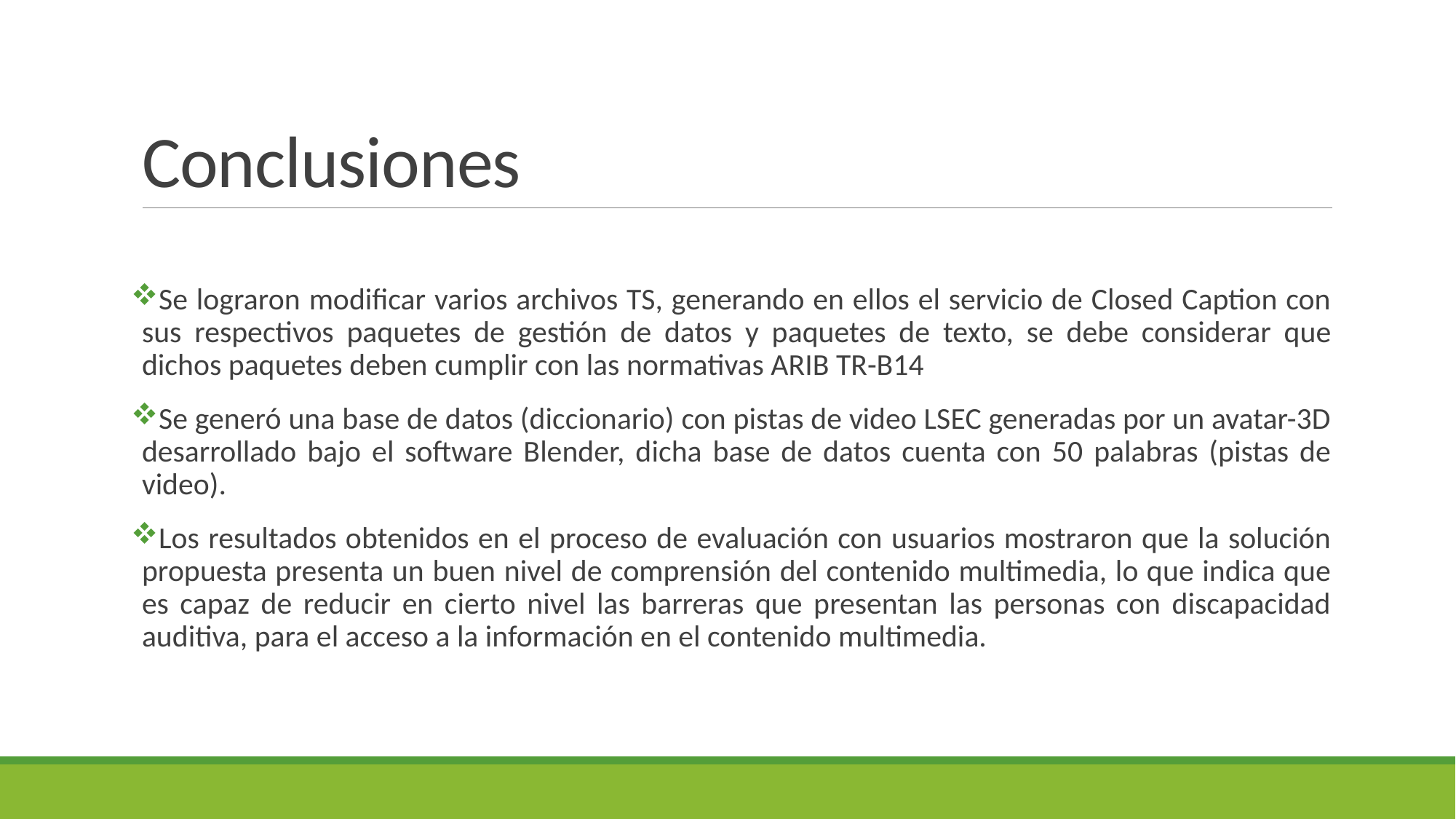

# Conclusiones

Se lograron modificar varios archivos TS, generando en ellos el servicio de Closed Caption con sus respectivos paquetes de gestión de datos y paquetes de texto, se debe considerar que dichos paquetes deben cumplir con las normativas ARIB TR-B14
Se generó una base de datos (diccionario) con pistas de video LSEC generadas por un avatar-3D desarrollado bajo el software Blender, dicha base de datos cuenta con 50 palabras (pistas de video).
Los resultados obtenidos en el proceso de evaluación con usuarios mostraron que la solución propuesta presenta un buen nivel de comprensión del contenido multimedia, lo que indica que es capaz de reducir en cierto nivel las barreras que presentan las personas con discapacidad auditiva, para el acceso a la información en el contenido multimedia.